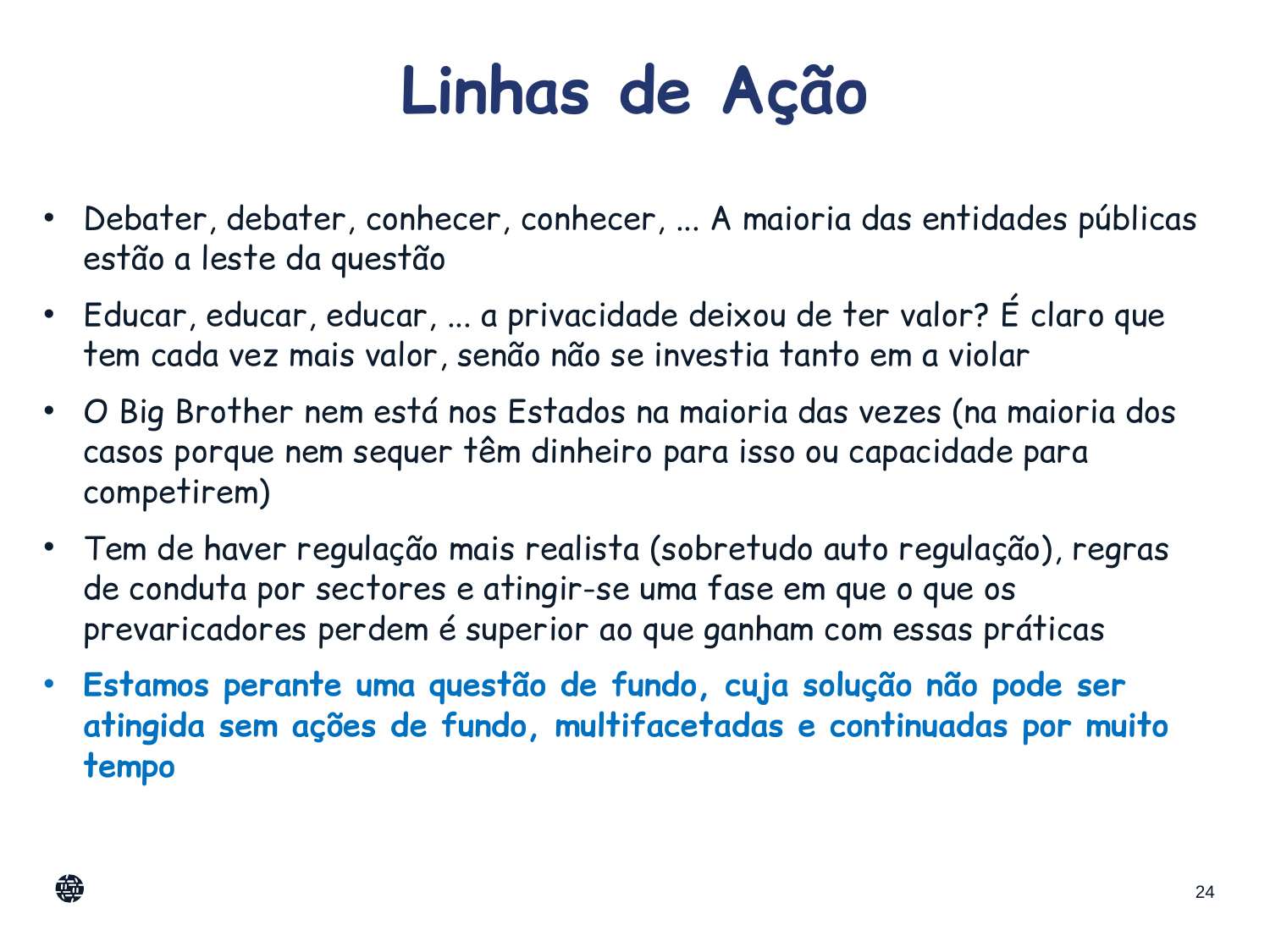

# Linhas de Ação
Debater, debater, conhecer, conhecer, ... A maioria das entidades públicas estão a leste da questão
Educar, educar, educar, ... a privacidade deixou de ter valor? É claro que tem cada vez mais valor, senão não se investia tanto em a violar
O Big Brother nem está nos Estados na maioria das vezes (na maioria dos casos porque nem sequer têm dinheiro para isso ou capacidade para competirem)
Tem de haver regulação mais realista (sobretudo auto regulação), regras de conduta por sectores e atingir-se uma fase em que o que os prevaricadores perdem é superior ao que ganham com essas práticas
Estamos perante uma questão de fundo, cuja solução não pode ser atingida sem ações de fundo, multifacetadas e continuadas por muito tempo

24